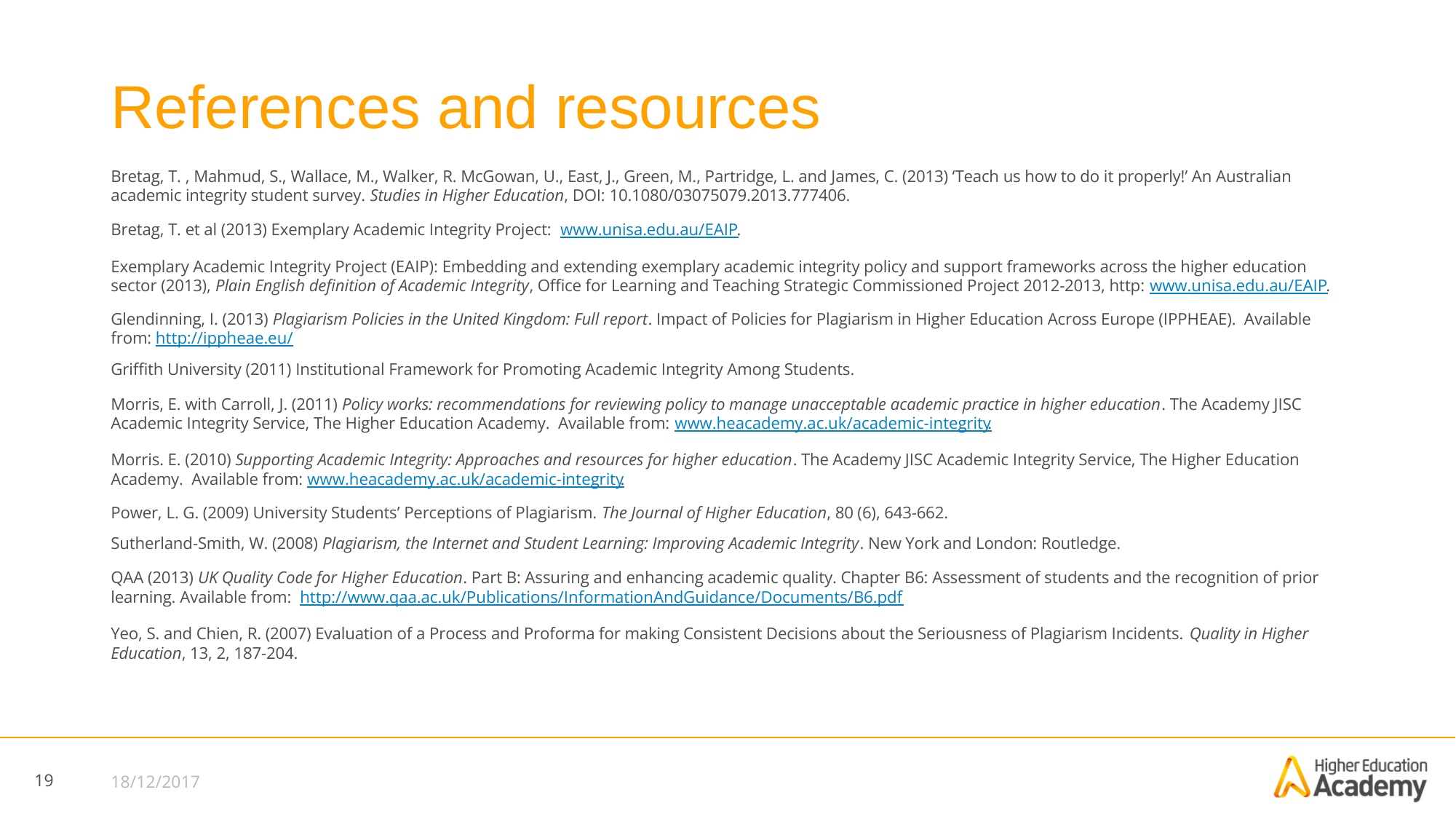

# References and resources
Bretag, T. , Mahmud, S., Wallace, M., Walker, R. McGowan, U., East, J., Green, M., Partridge, L. and James, C. (2013) ‘Teach us how to do it properly!’ An Australian academic integrity student survey. Studies in Higher Education, DOI: 10.1080/03075079.2013.777406.
Bretag, T. et al (2013) Exemplary Academic Integrity Project:  www.unisa.edu.au/EAIP.
Exemplary Academic Integrity Project (EAIP): Embedding and extending exemplary academic integrity policy and support frameworks across the higher education sector (2013), Plain English definition of Academic Integrity, Office for Learning and Teaching Strategic Commissioned Project 2012-2013, http: www.unisa.edu.au/EAIP.
Glendinning, I. (2013) Plagiarism Policies in the United Kingdom: Full report. Impact of Policies for Plagiarism in Higher Education Across Europe (IPPHEAE).  Available from: http://ippheae.eu/
Griffith University (2011) Institutional Framework for Promoting Academic Integrity Among Students.
Morris, E. with Carroll, J. (2011) Policy works: recommendations for reviewing policy to manage unacceptable academic practice in higher education. The Academy JISC Academic Integrity Service, The Higher Education Academy.  Available from: www.heacademy.ac.uk/academic-integrity.
Morris. E. (2010) Supporting Academic Integrity: Approaches and resources for higher education. The Academy JISC Academic Integrity Service, The Higher Education Academy.  Available from: www.heacademy.ac.uk/academic-integrity.
Power, L. G. (2009) University Students’ Perceptions of Plagiarism. The Journal of Higher Education, 80 (6), 643-662.
Sutherland-Smith, W. (2008) Plagiarism, the Internet and Student Learning: Improving Academic Integrity. New York and London: Routledge.
QAA (2013) UK Quality Code for Higher Education. Part B: Assuring and enhancing academic quality. Chapter B6: Assessment of students and the recognition of prior learning. Available from:  http://www.qaa.ac.uk/Publications/InformationAndGuidance/Documents/B6.pdf
Yeo, S. and Chien, R. (2007) Evaluation of a Process and Proforma for making Consistent Decisions about the Seriousness of Plagiarism Incidents. Quality in Higher Education, 13, 2, 187-204.

19
18/12/2017